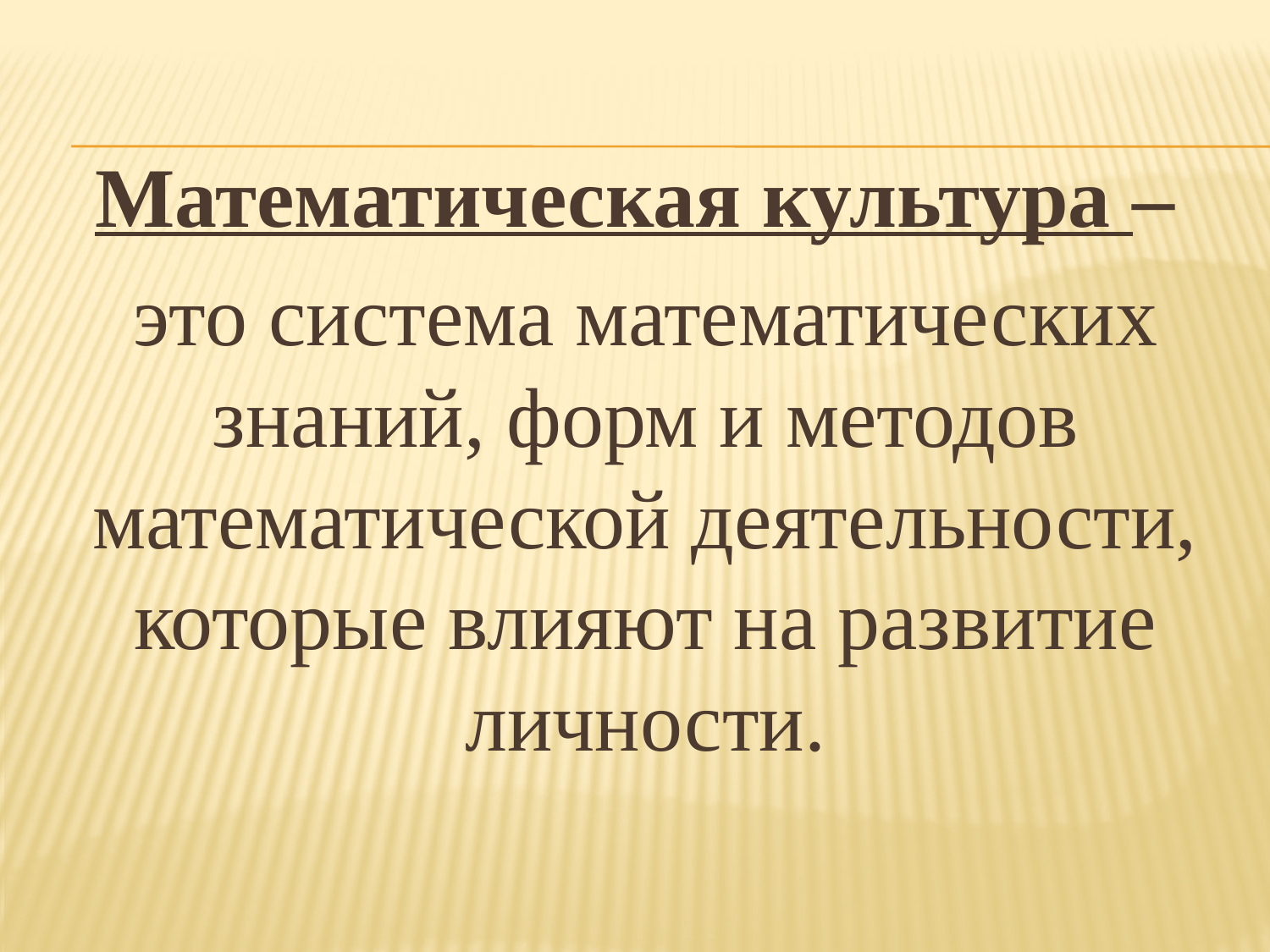

#
Математическая культура –
это система математических знаний, форм и методов математической деятельности, которые влияют на развитие личности.